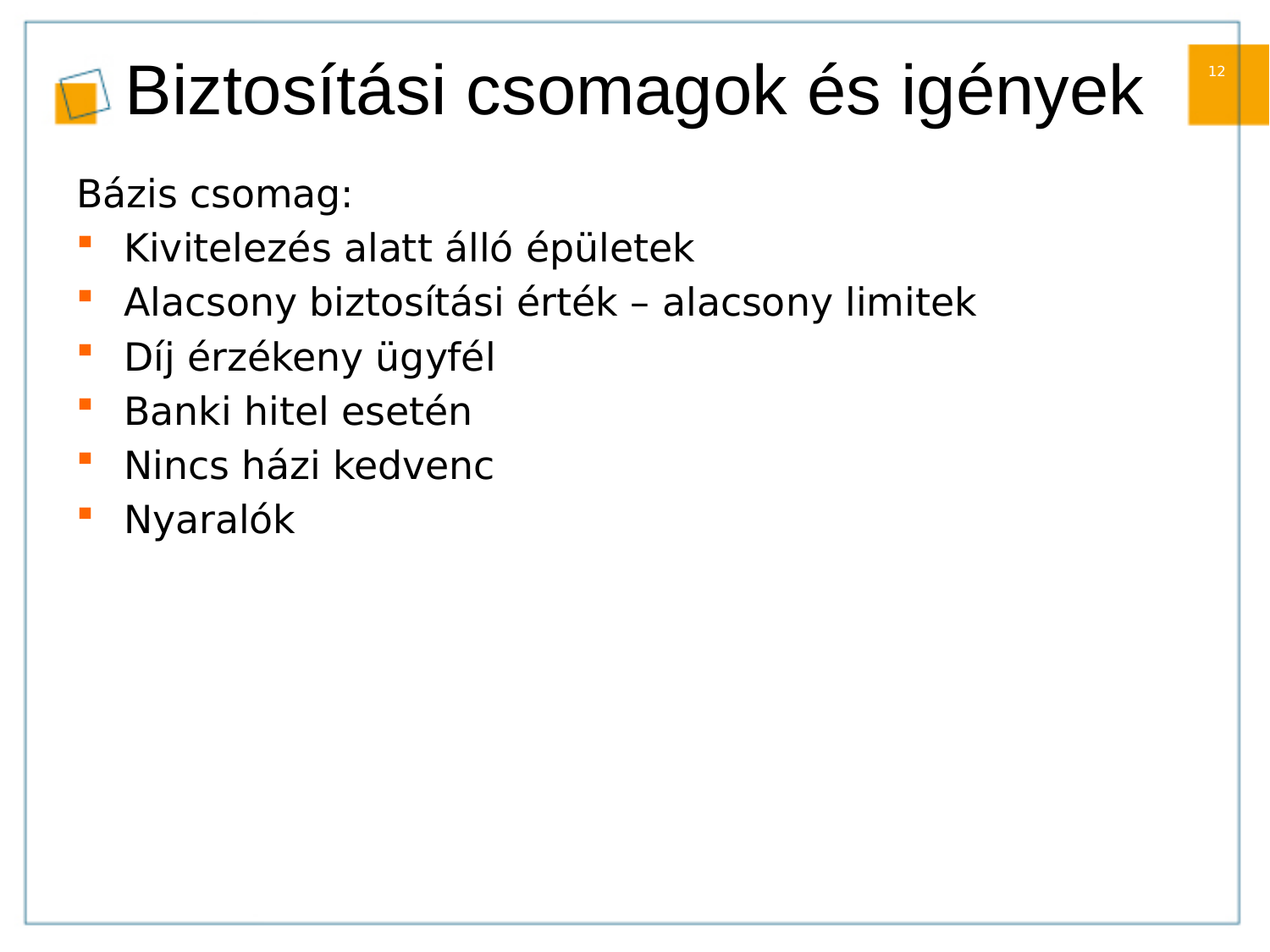

# Biztosítási csomagok és igények
12
Bázis csomag:
Kivitelezés alatt álló épületek
Alacsony biztosítási érték – alacsony limitek
Díj érzékeny ügyfél
Banki hitel esetén
Nincs házi kedvenc
Nyaralók